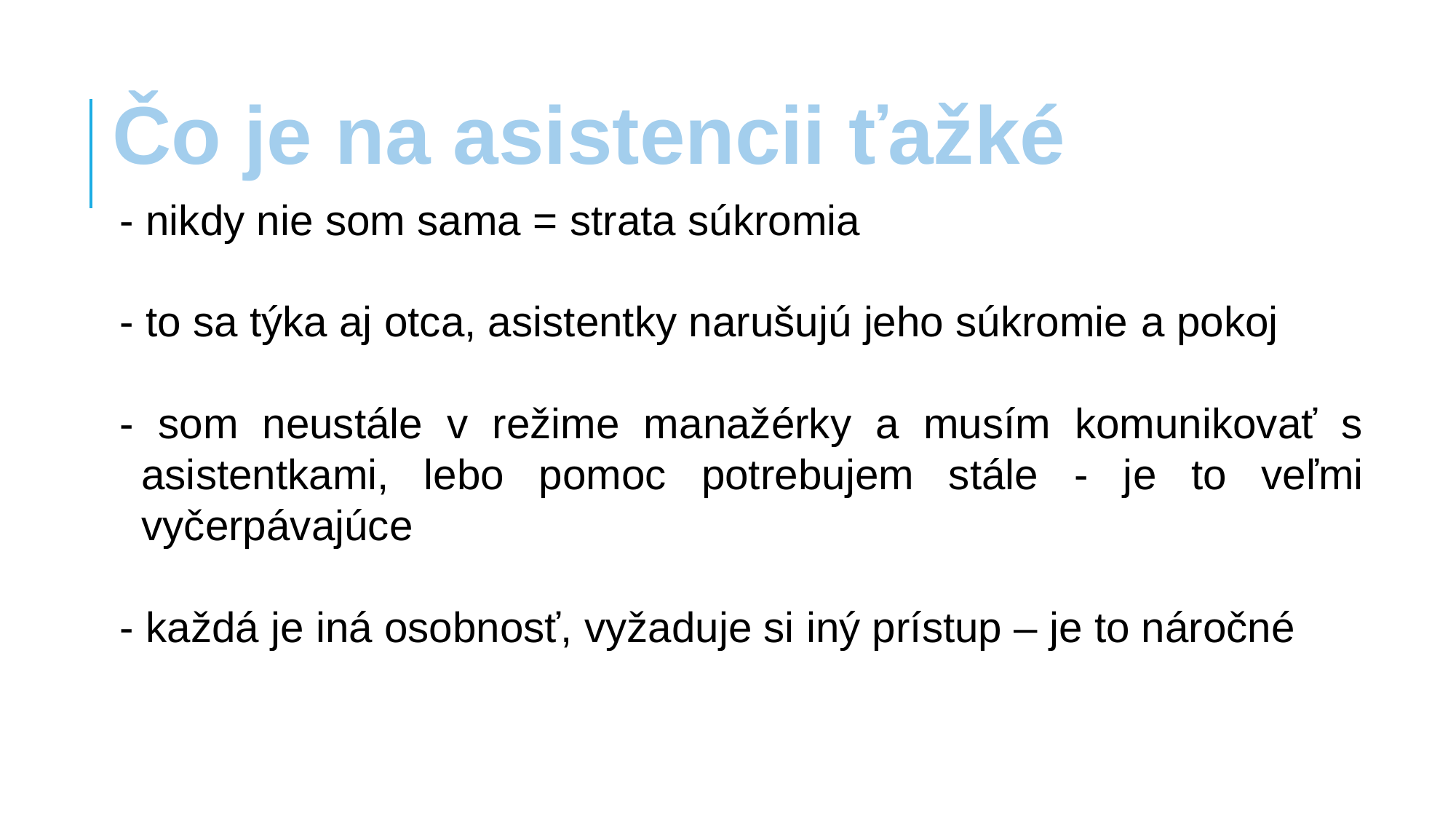

Čo je na asistencii ťažké
- nikdy nie som sama = strata súkromia

- to sa týka aj otca, asistentky narušujú jeho súkromie a pokoj

- som neustále v režime manažérky a musím komunikovať s asistentkami, lebo pomoc potrebujem stále - je to veľmi vyčerpávajúce

- každá je iná osobnosť, vyžaduje si iný prístup – je to náročné